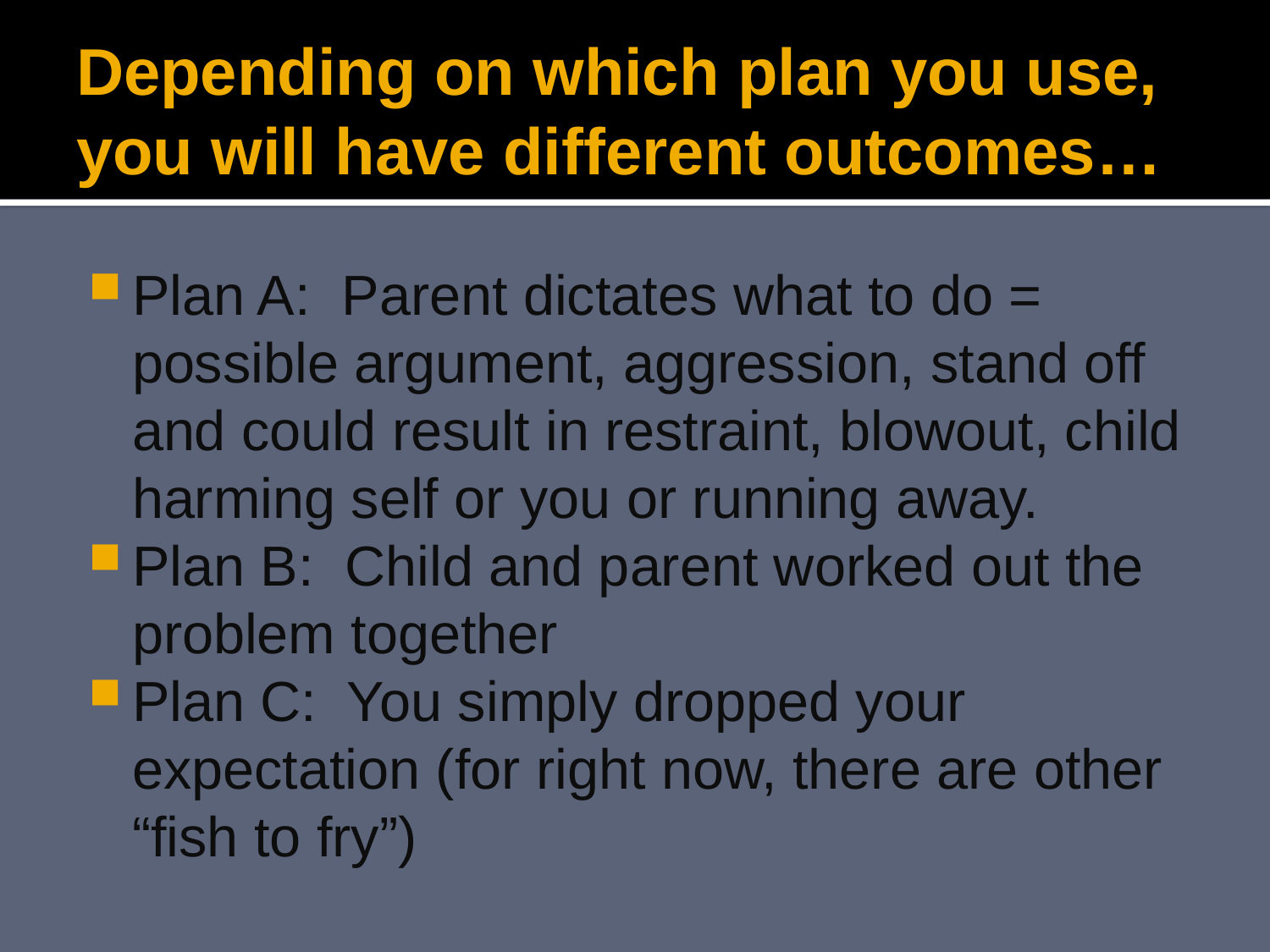

# Depending on which plan you use, you will have different outcomes…
Plan A:  Parent dictates what to do = possible argument, aggression, stand off and could result in restraint, blowout, child harming self or you or running away.
Plan B:  Child and parent worked out the problem together
Plan C:  You simply dropped your expectation (for right now, there are other “fish to fry”)